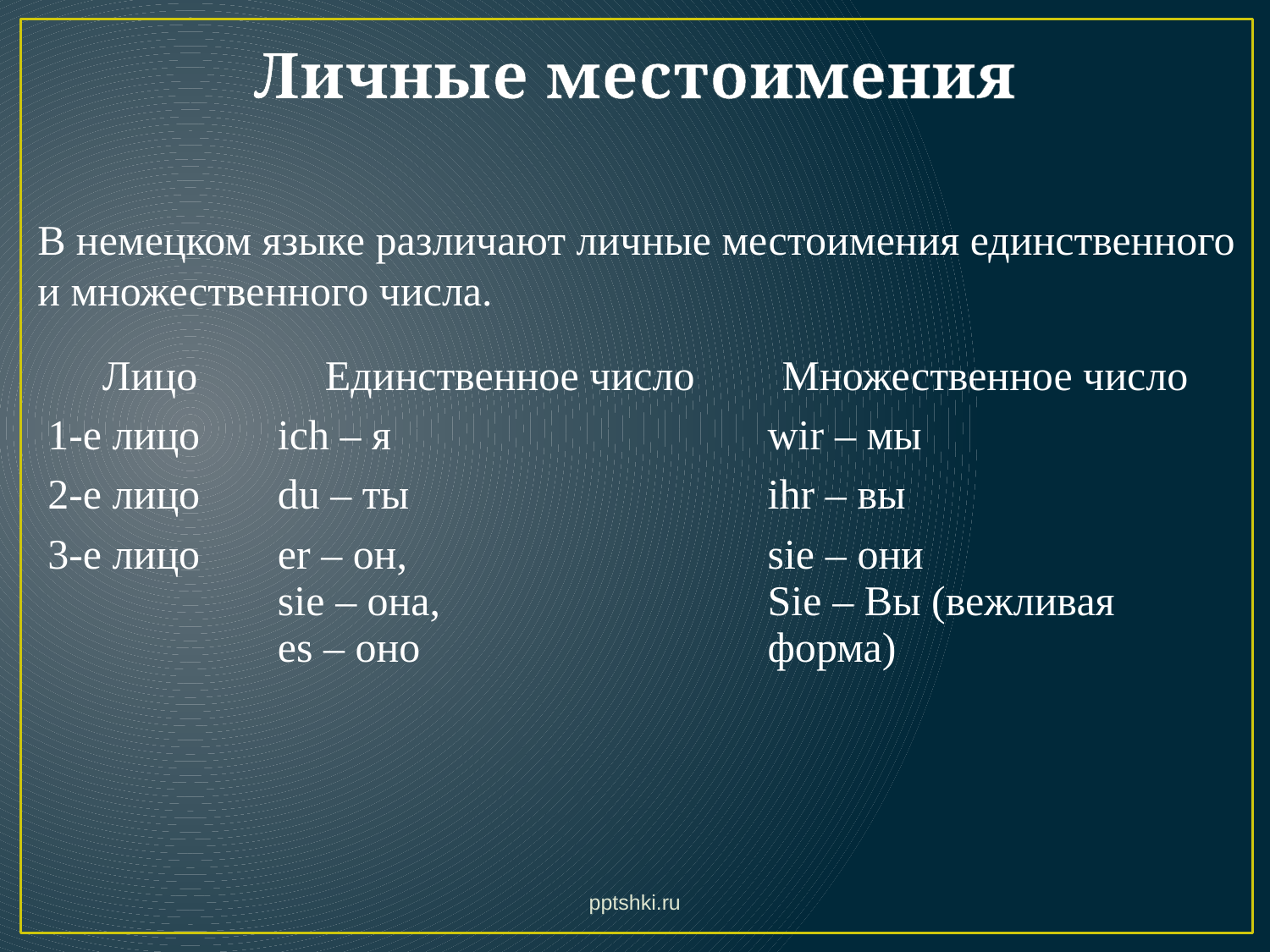

# Личные местоимения
В немецком языке различают личные местоимения единственного и множественного числа.

| Лицо | Единственное число | Множественное число |
| --- | --- | --- |
| 1-е лицо | ich – я | wir – мы |
| 2-е лицо | du – ты | ihr – вы |
| 3-е лицо | er – он, sie – она, es – оно | sie – они Sie – Вы (вежливая форма) |
pptshki.ru